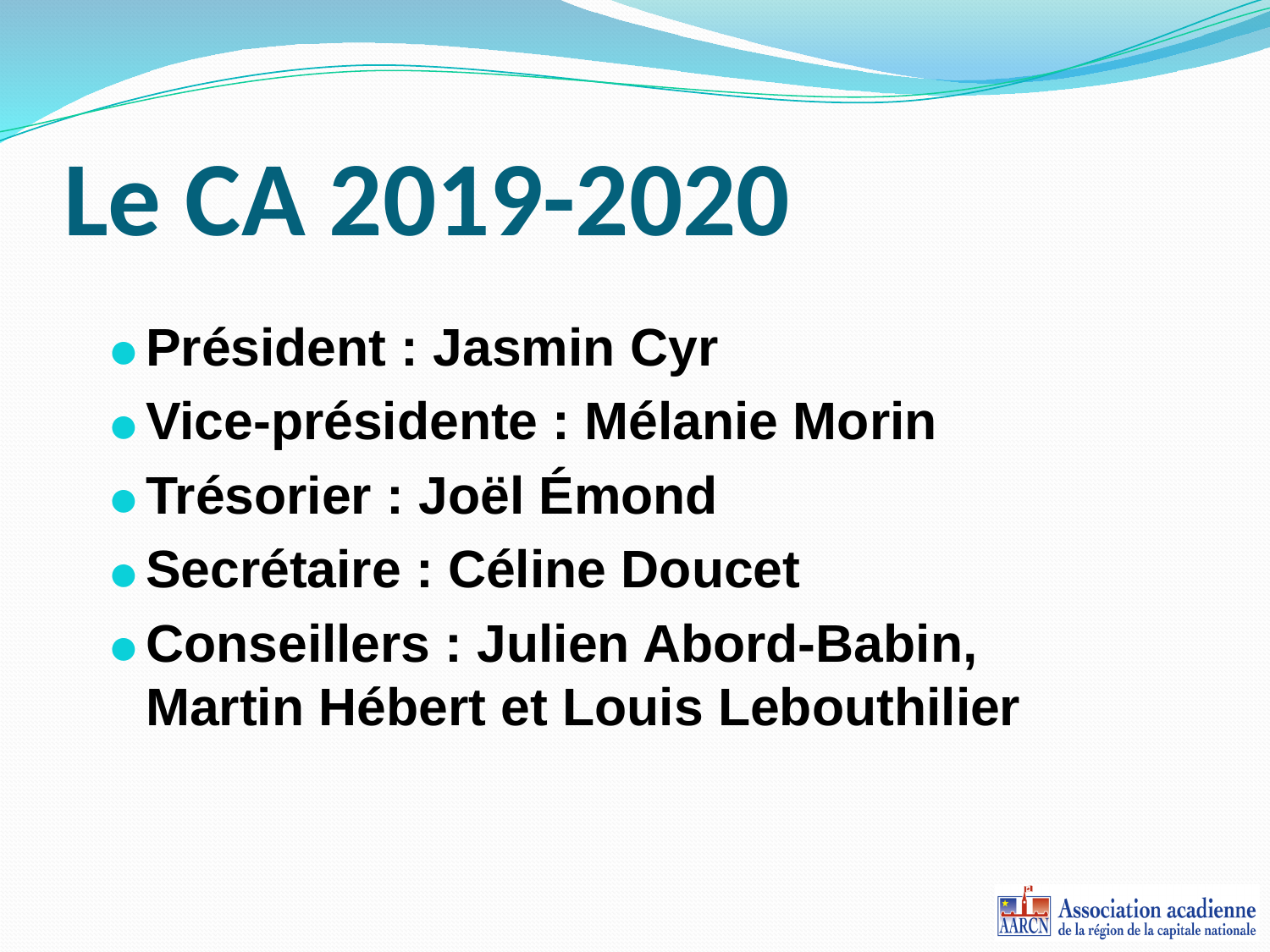

# Le CA 2019-2020
Président : Jasmin Cyr
Vice-présidente : Mélanie Morin
Trésorier : Joël Émond
Secrétaire : Céline Doucet
Conseillers : Julien Abord-Babin, Martin Hébert et Louis Lebouthilier